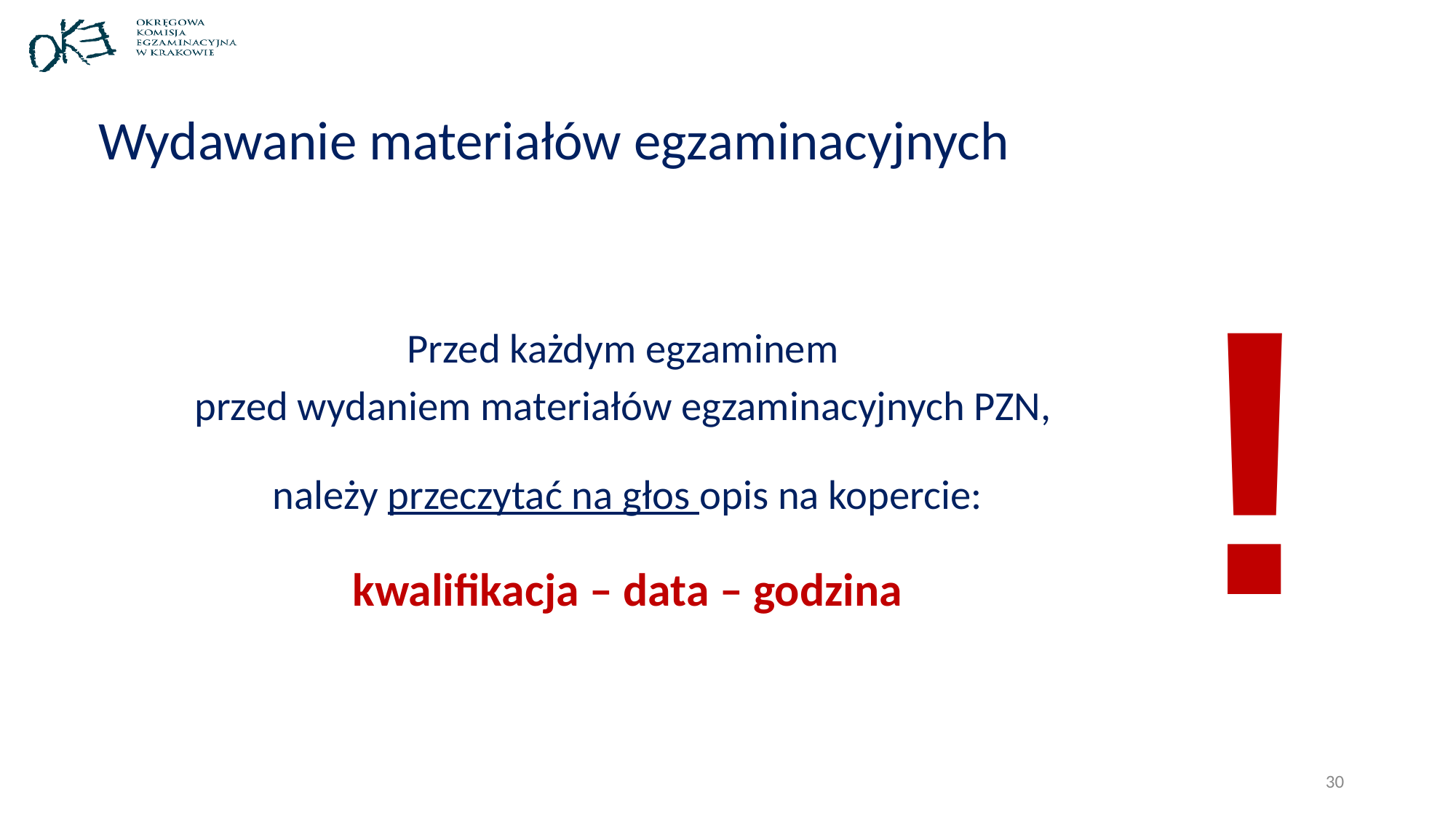

# Wydawanie materiałów egzaminacyjnych
!
Przed każdym egzaminem
przed wydaniem materiałów egzaminacyjnych PZN,
należy przeczytać na głos opis na kopercie:

kwalifikacja – data – godzina
30